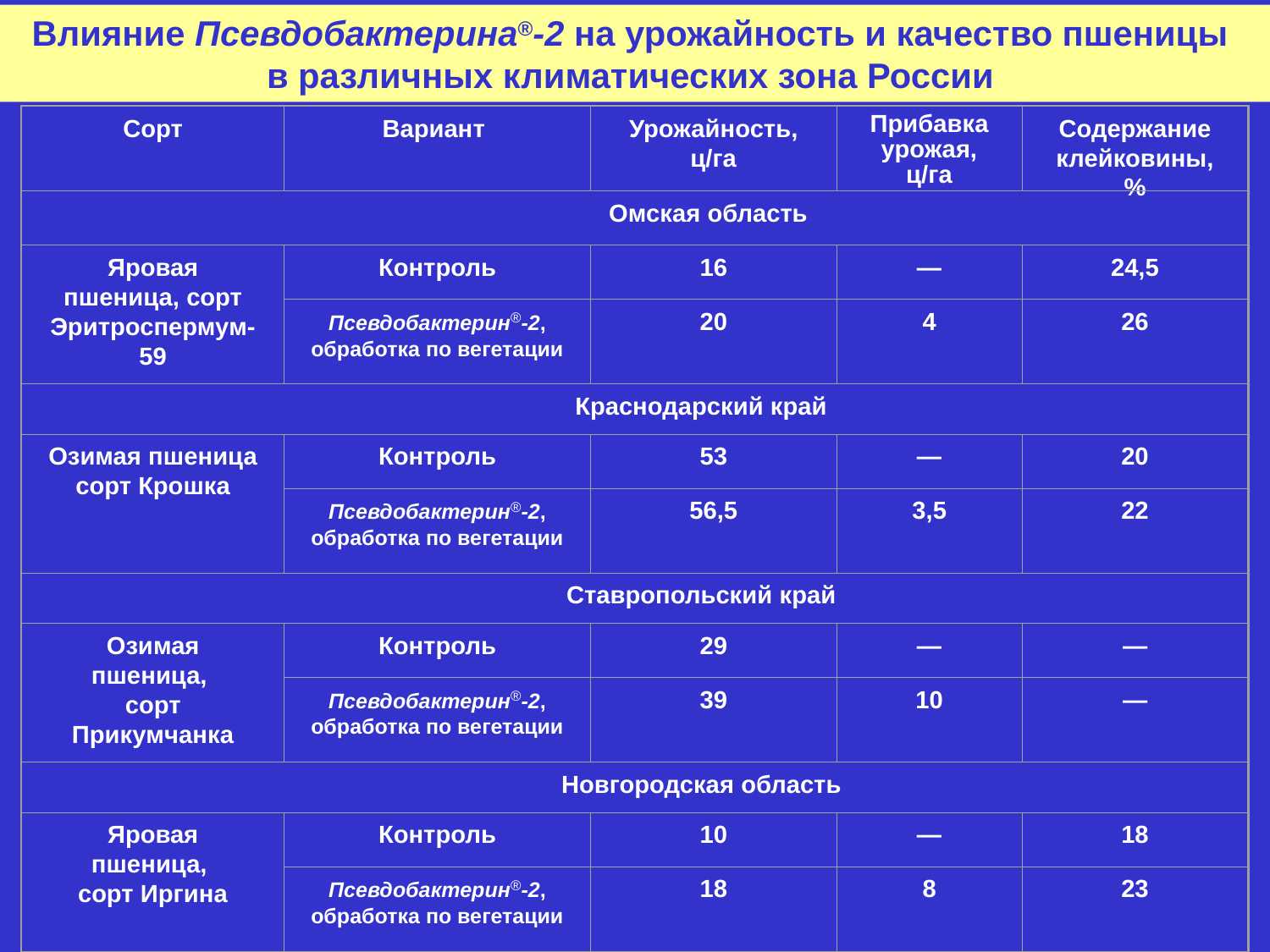

Влияние Псевдобактерина®-2 на урожайность и качество пшеницы
в различных климатических зона России

Сорт

Вариант

Урожайность, ц/га

Прибавка урожая, ц/га

Содержание клейковины, %

                     Омская область

Яровая пшеница, сорт Эритроспермум-59

Контроль

16

—

24,5

Псевдобактерин®-2, обработка по вегетации

20

4

26

                   Краснодарский край

Озимая пшеница
сорт Крошка

Контроль

53

—

20

Псевдобактерин®-2, обработка по вегетации

56,5

3,5

22

                   Ставропольский край

Озимая пшеница,
сорт Прикумчанка

Контроль

29

—

—

Псевдобактерин®-2, обработка по вегетации

39

10

—

                   Новгородская область

Яровая пшеница,
сорт Иргина

Контроль

10

—

18

Псевдобактерин®-2, обработка по вегетации

18

8

23